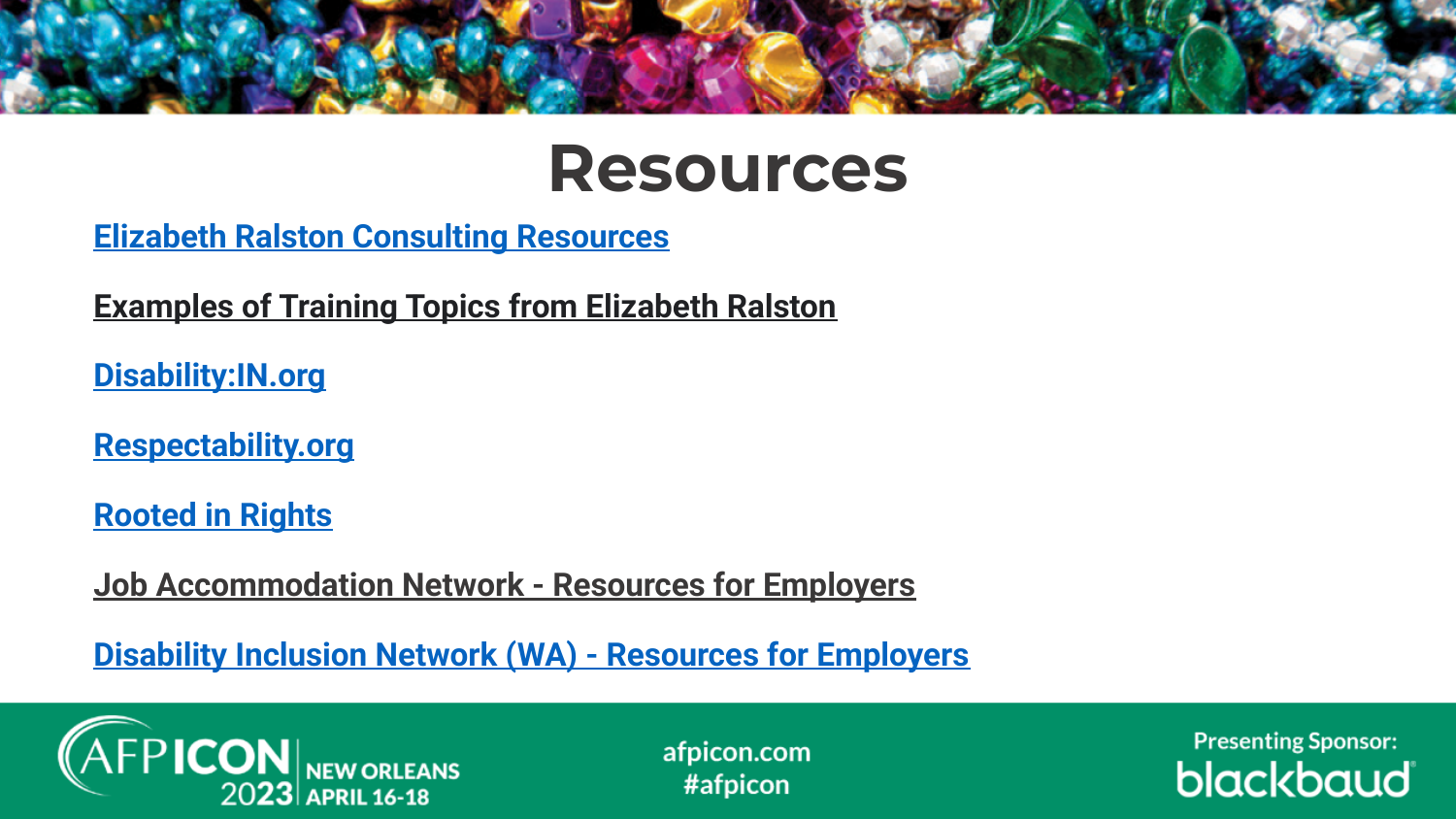

# Resources

Elizabeth Ralston Consulting Resources

Examples of Training Topics from Elizabeth Ralston

Disability:IN.org

Respectability.org

Rooted in Rights

Job Accommodation Network - Resources for Employers
Disability Inclusion Network (WA) - Resources for Employers